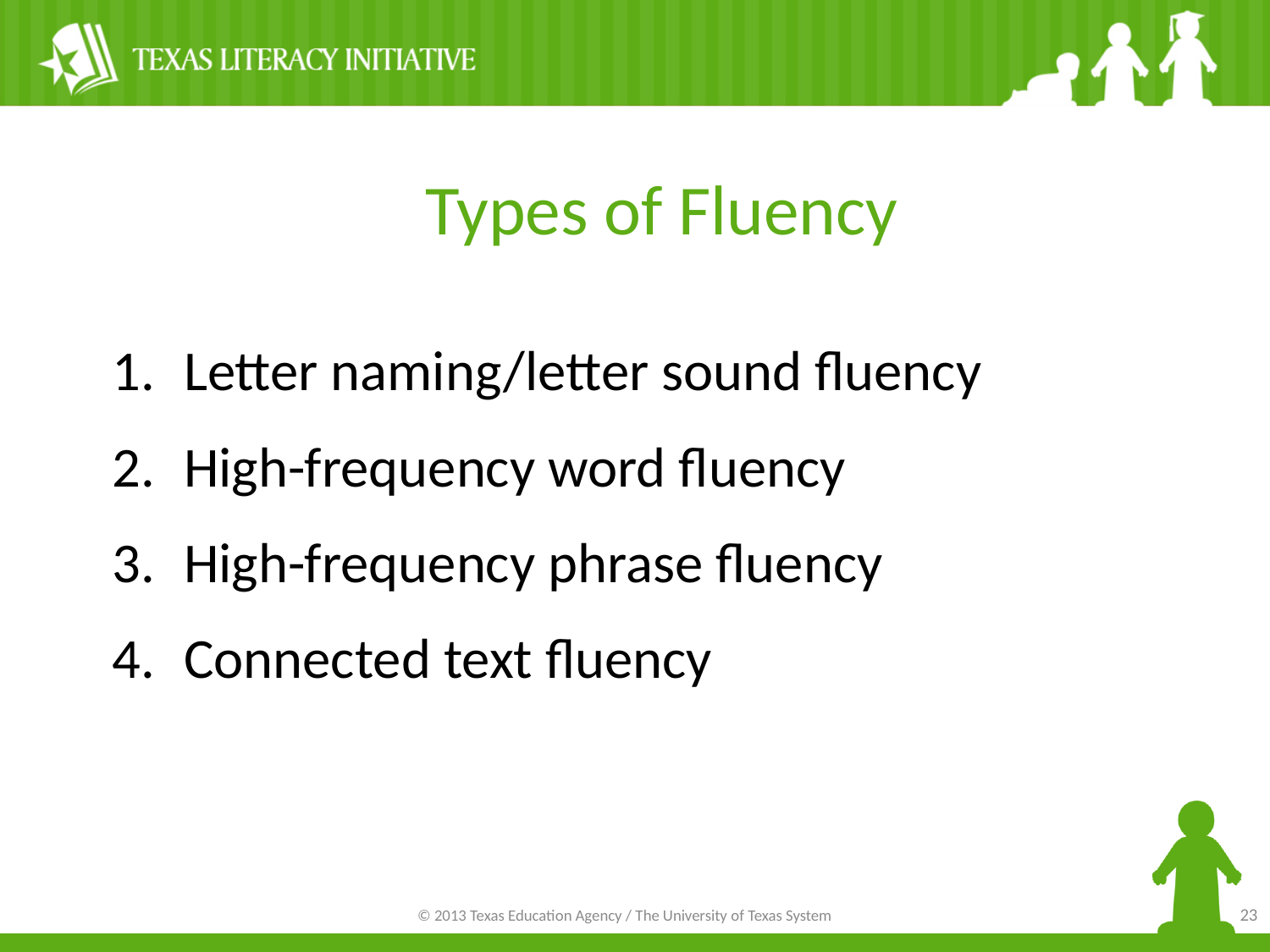

Types of Fluency
Letter naming/letter sound fluency
High-frequency word fluency
High-frequency phrase fluency
Connected text fluency
23
© 2013 Texas Education Agency / The University of Texas System